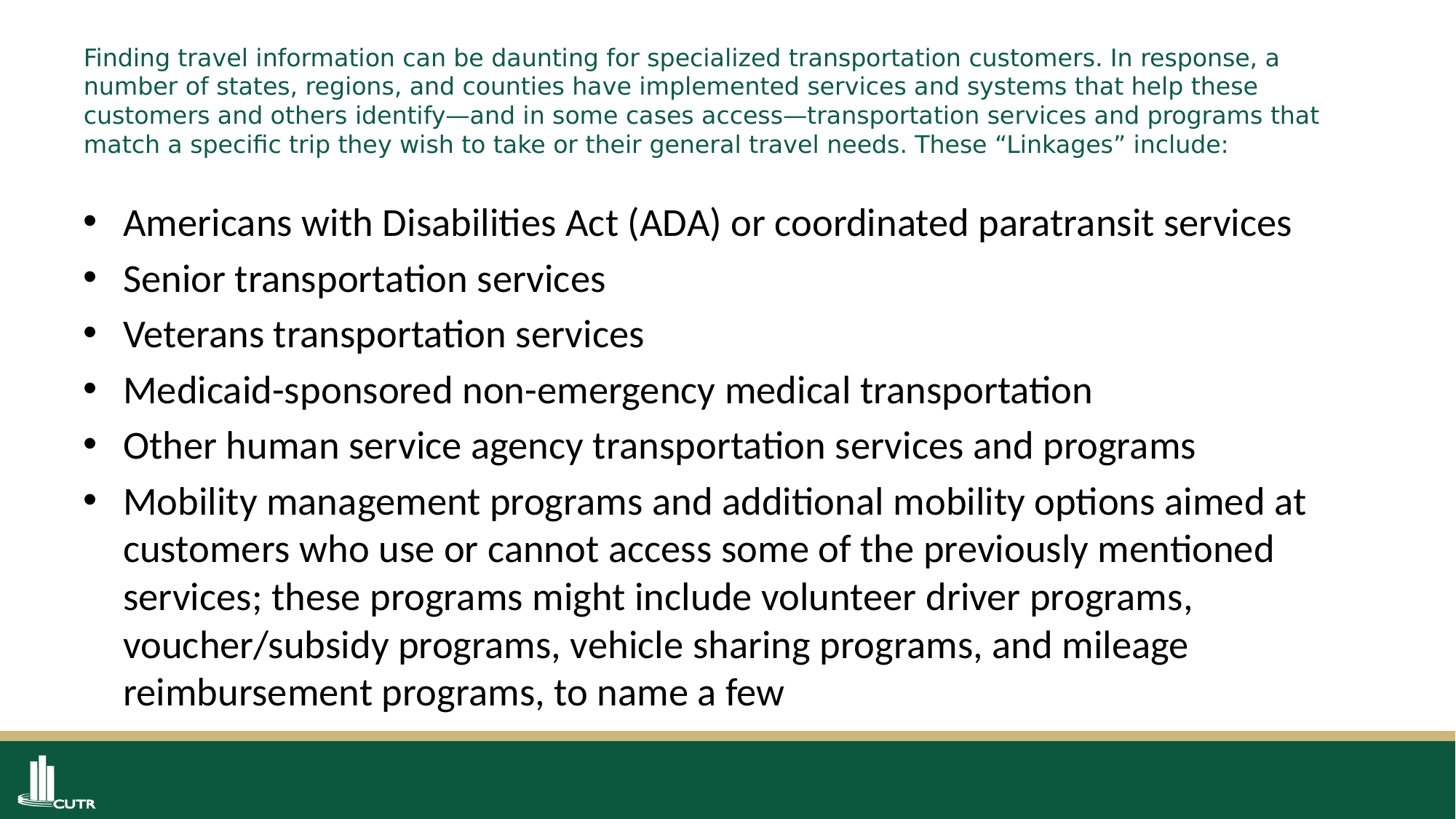

# Finding travel information can be daunting for specialized transportation customers. In response, a number of states, regions, and counties have implemented services and systems that help these customers and others identify—and in some cases access—transportation services and programs that match a specific trip they wish to take or their general travel needs. These “Linkages” include:
Americans with Disabilities Act (ADA) or coordinated paratransit services
Senior transportation services
Veterans transportation services
Medicaid-sponsored non-emergency medical transportation
Other human service agency transportation services and programs
Mobility management programs and additional mobility options aimed at customers who use or cannot access some of the previously mentioned services; these programs might include volunteer driver programs, voucher/subsidy programs, vehicle sharing programs, and mileage reimbursement programs, to name a few